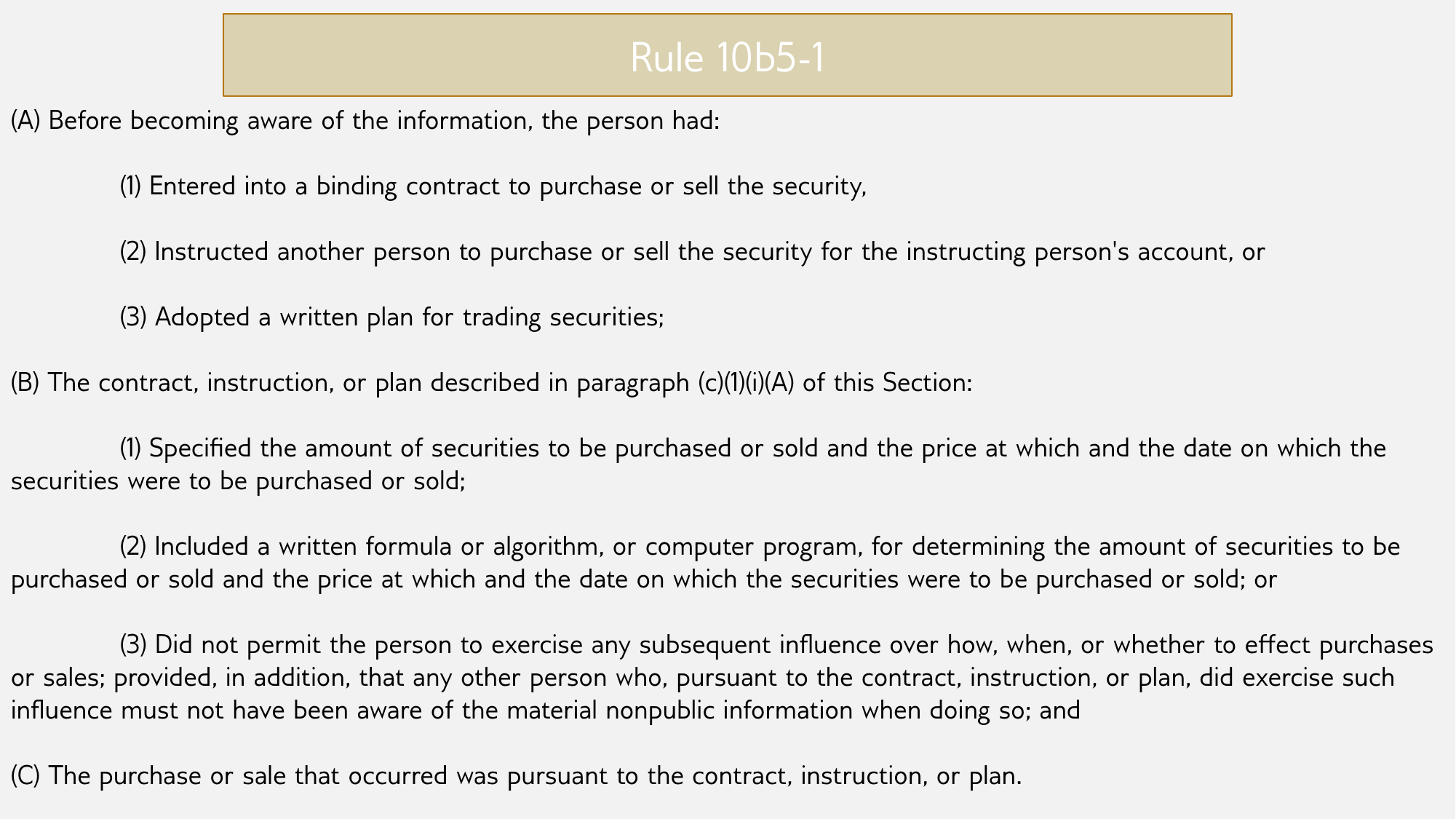

Rule 10b5-1
(A) Before becoming aware of the information, the person had:

	(1) Entered into a binding contract to purchase or sell the security,

	(2) Instructed another person to purchase or sell the security for the instructing person's account, or

	(3) Adopted a written plan for trading securities;

(B) The contract, instruction, or plan described in paragraph (c)(1)(i)(A) of this Section:

	(1) Specified the amount of securities to be purchased or sold and the price at which and the date on which the securities were to be purchased or sold;

	(2) Included a written formula or algorithm, or computer program, for determining the amount of securities to be purchased or sold and the price at which and the date on which the securities were to be purchased or sold; or

	(3) Did not permit the person to exercise any subsequent influence over how, when, or whether to effect purchases or sales; provided, in addition, that any other person who, pursuant to the contract, instruction, or plan, did exercise such influence must not have been aware of the material nonpublic information when doing so; and

(C) The purchase or sale that occurred was pursuant to the contract, instruction, or plan.